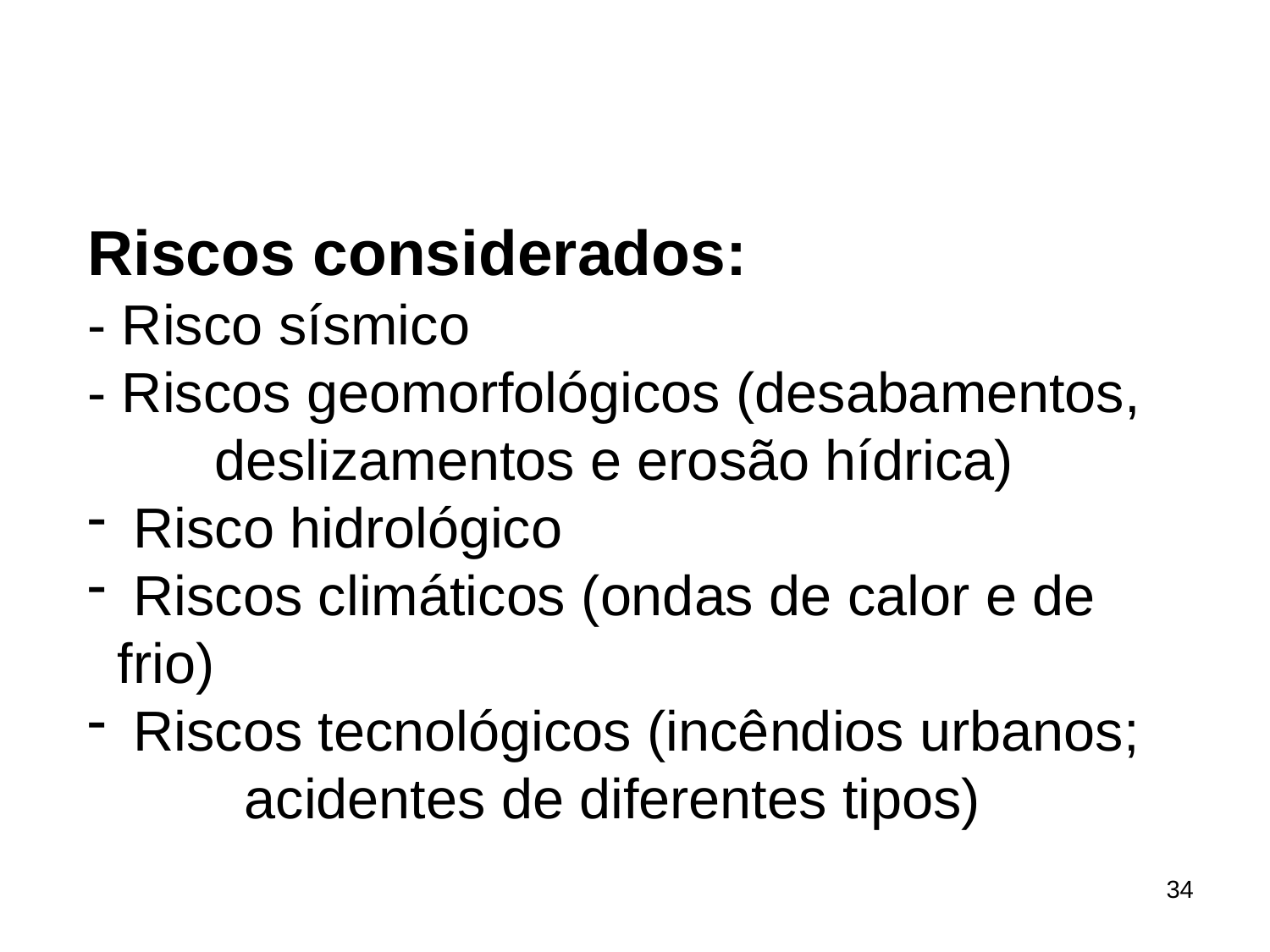

#
Riscos considerados:
- Risco sísmico
- Riscos geomorfológicos (desabamentos,    	deslizamentos e erosão hídrica)
 Risco hidrológico
 Riscos climáticos (ondas de calor e de 	frio)
 Riscos tecnológicos (incêndios urbanos; 	acidentes de diferentes tipos)

34